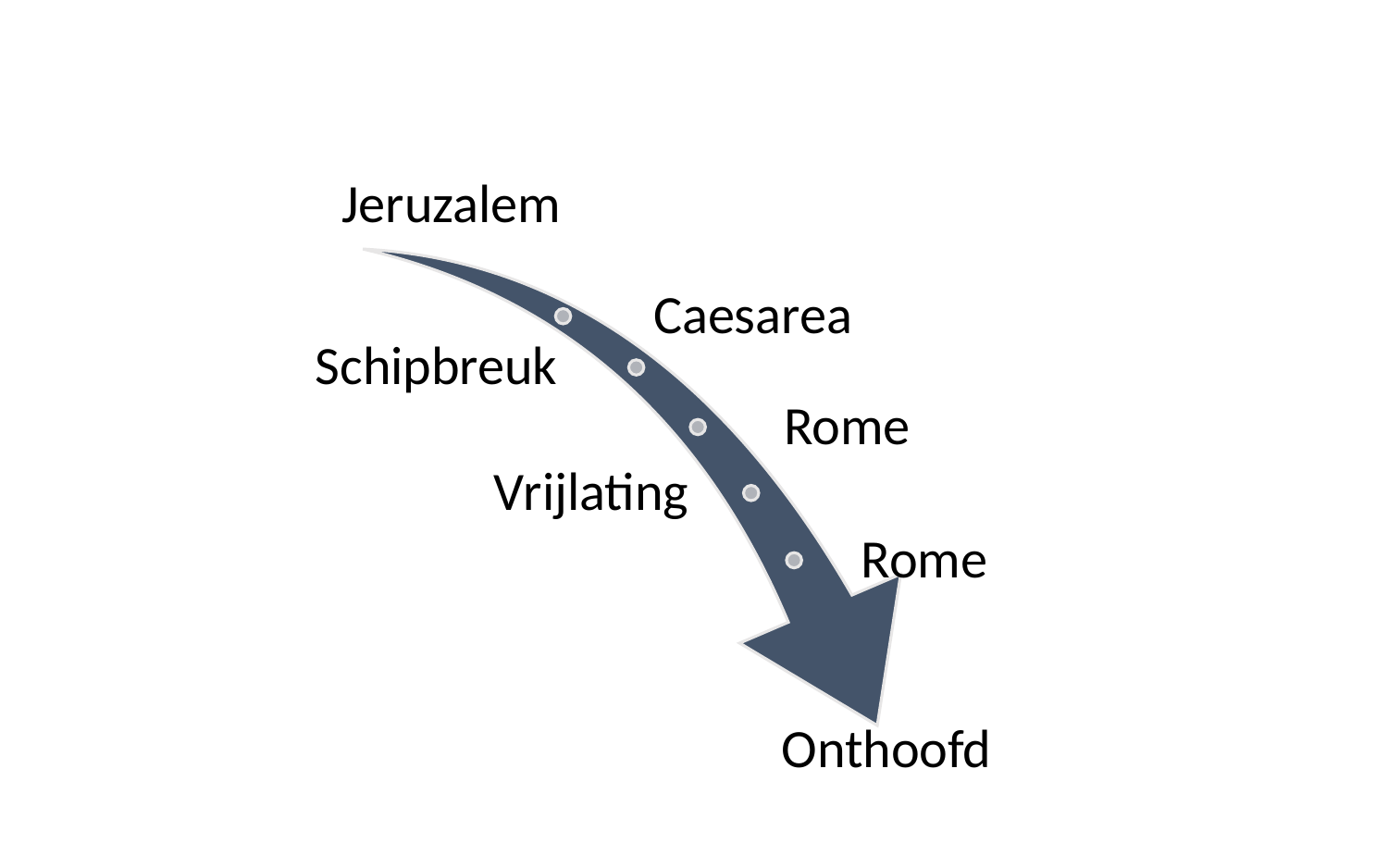

Jeruzalem
Caesarea
Schipbreuk
Rome
Vrijlating
Rome
Onthoofd